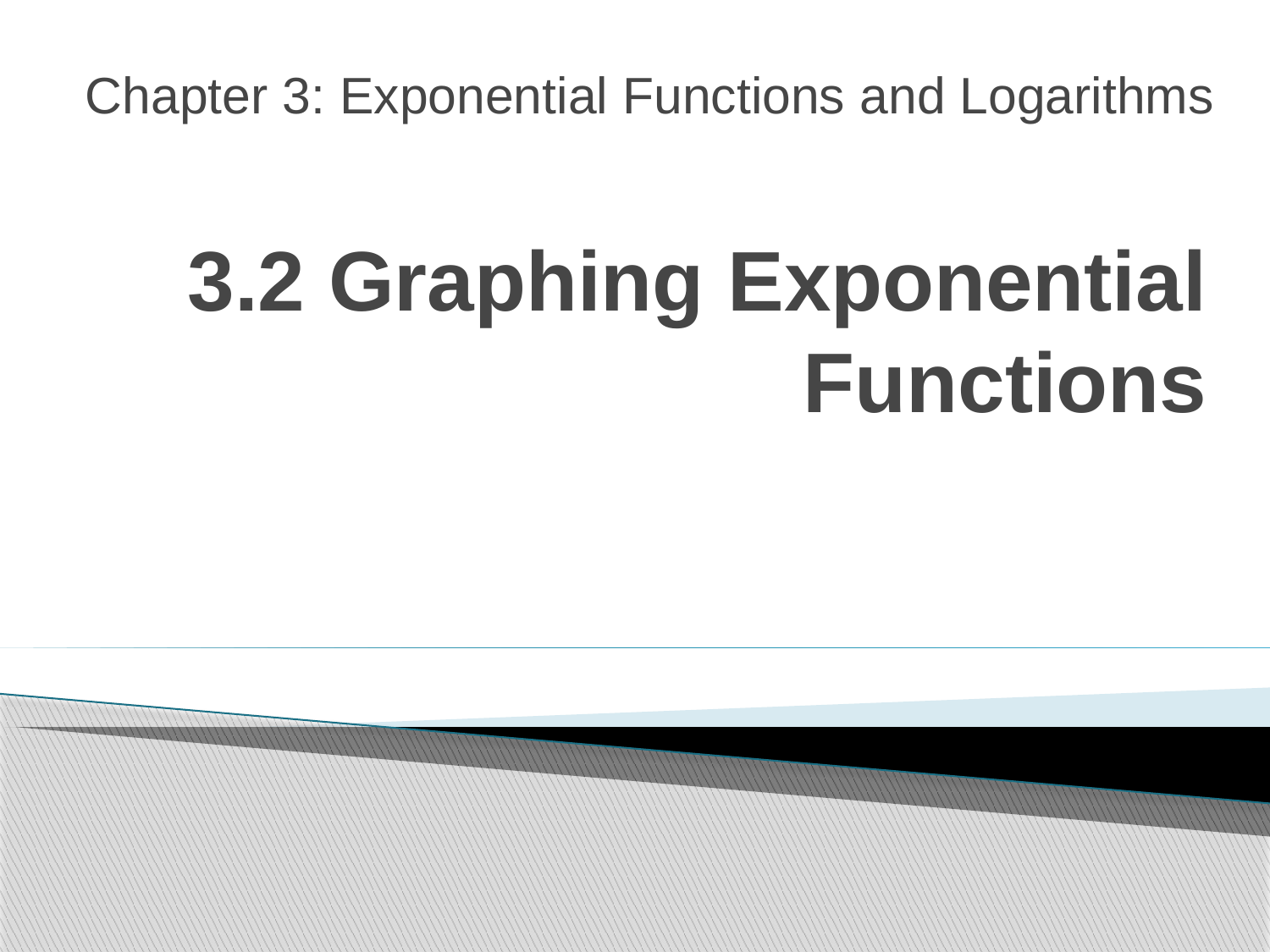

Chapter 3: Exponential Functions and Logarithms
# 3.2 Graphing Exponential Functions